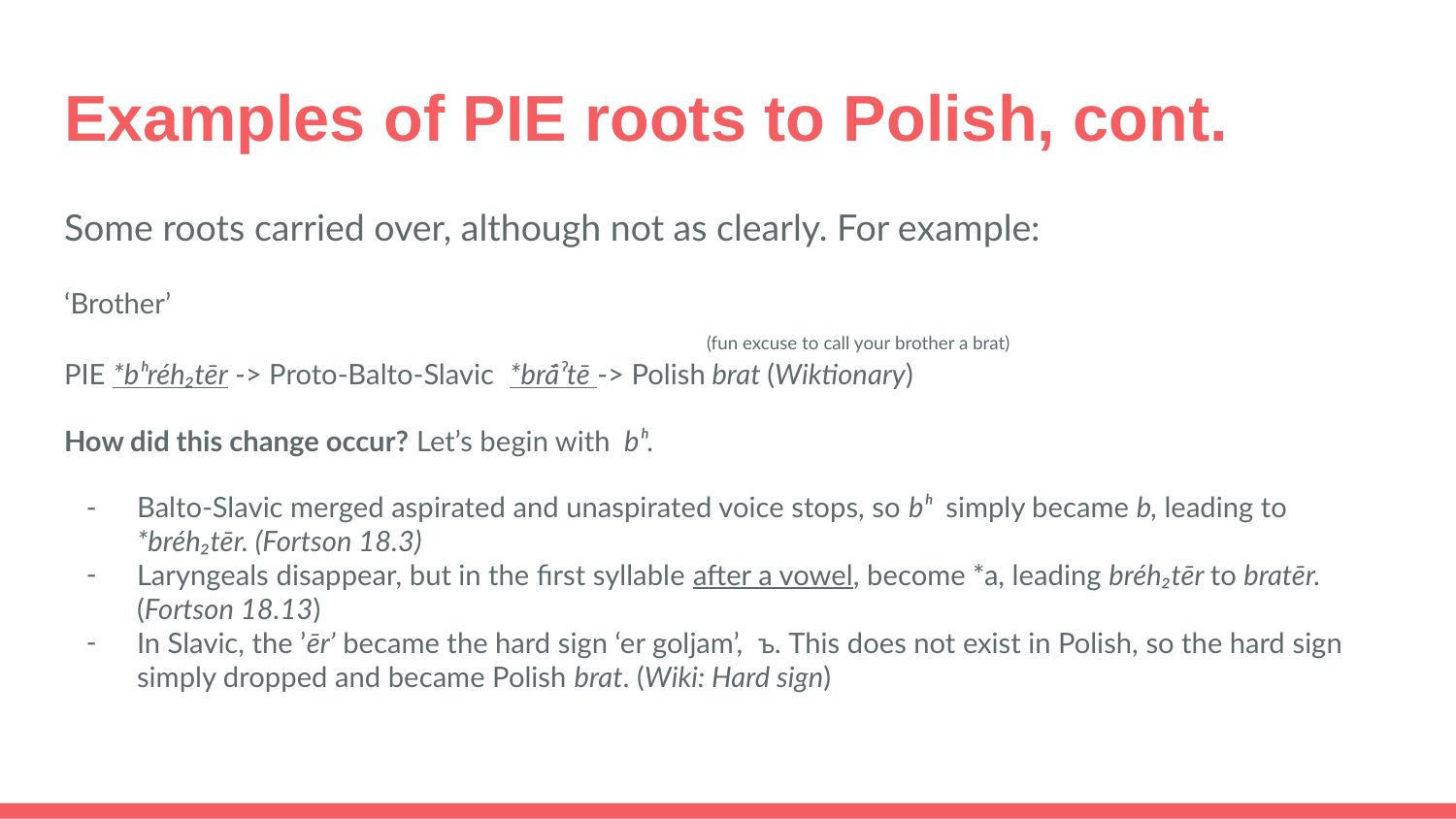

# Examples of PIE roots to Polish, cont.
Some roots carried over, although not as clearly. For example:
‘Brother’
PIE *bʰréh₂tēr -> Proto-Balto-Slavic  *brā́ˀtē -> Polish brat (Wiktionary)
How did this change occur? Let’s begin with  bʰ.
Balto-Slavic merged aspirated and unaspirated voice stops, so bʰ  simply became b, leading to *bréh₂tēr. (Fortson 18.3)
Laryngeals disappear, but in the first syllable after a vowel, become *a, leading bréh₂tēr to bratēr. (Fortson 18.13)
In Slavic, the ’ēr’ became the hard sign ‘er goljam’,  ъ. This does not exist in Polish, so the hard sign simply dropped and became Polish brat. (Wiki: Hard sign)

(fun excuse to call your brother a brat)